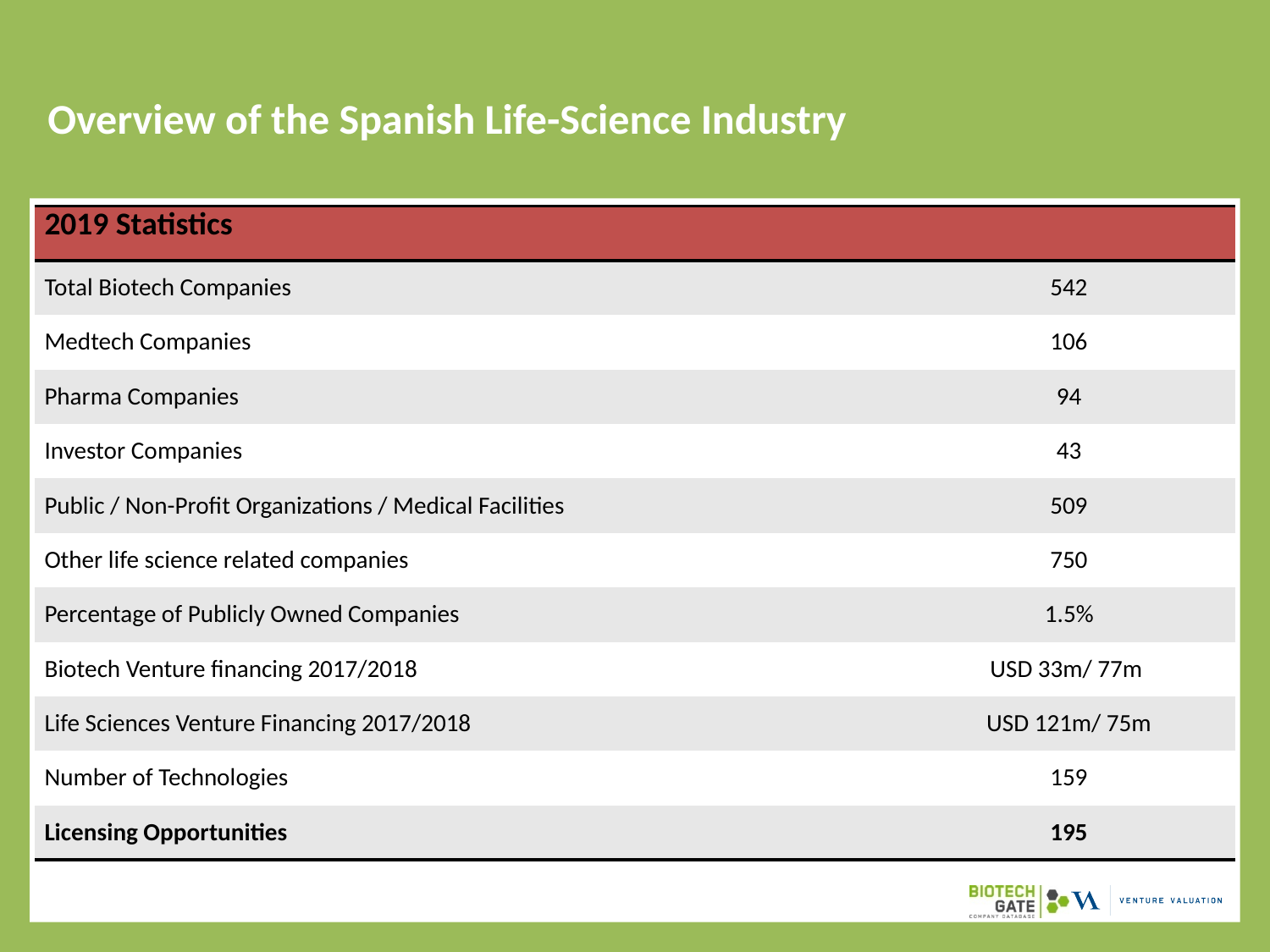

# Overview of the Spanish Life-Science Industry
| 2019 Statistics |  |
| --- | --- |
| Total Biotech Companies | 542 |
| Medtech Companies | 106 |
| Pharma Companies | 94 |
| Investor Companies | 43 |
| Public / Non-Profit Organizations / Medical Facilities | 509 |
| Other life science related companies | 750 |
| Percentage of Publicly Owned Companies | 1.5% |
| Biotech Venture financing 2017/2018 | USD 33m/ 77m |
| Life Sciences Venture Financing 2017/2018 | USD 121m/ 75m |
| Number of Technologies | 159 |
| Licensing Opportunities | 195 |